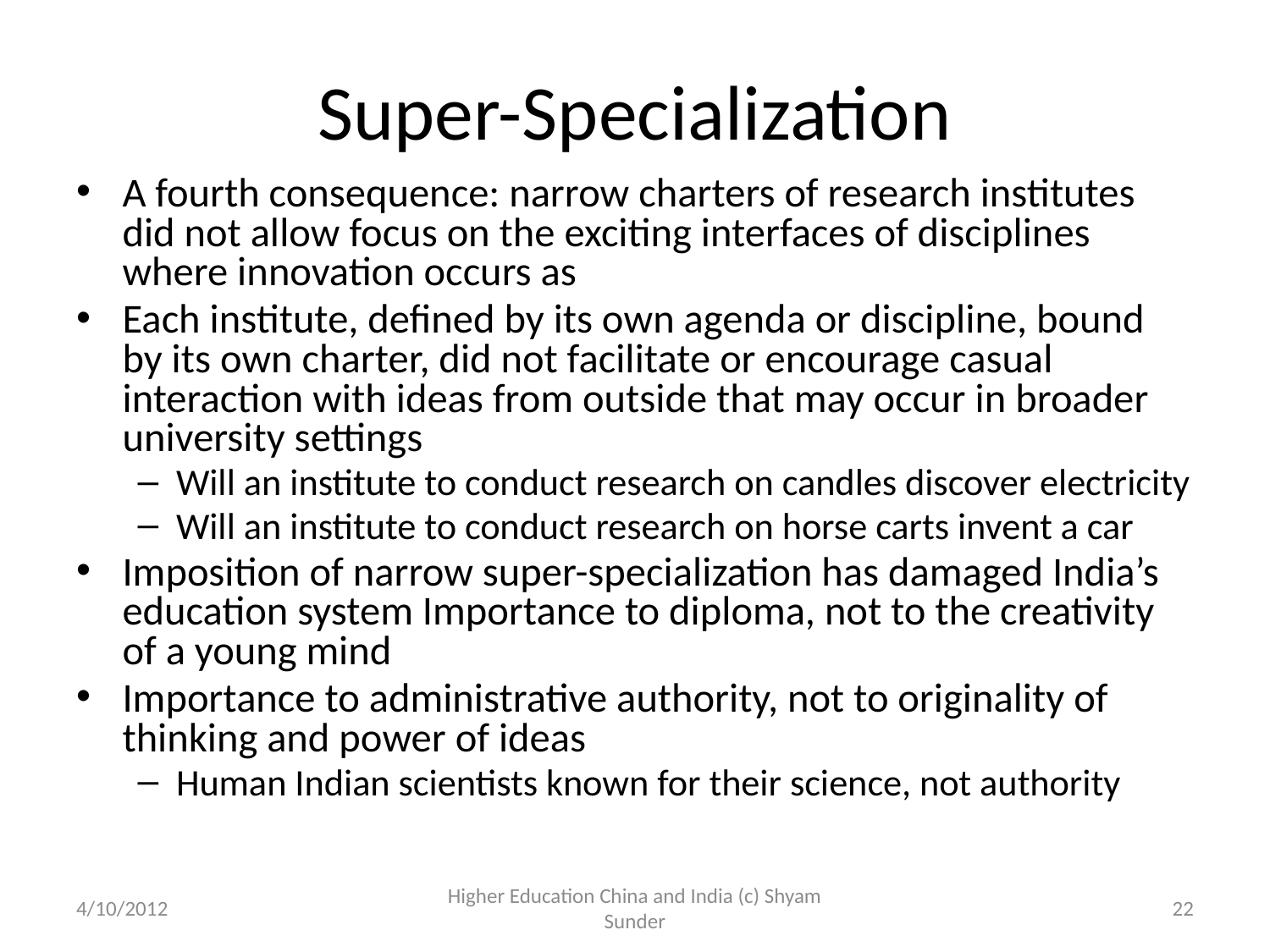

# Super-Specialization
A fourth consequence: narrow charters of research institutes did not allow focus on the exciting interfaces of disciplines where innovation occurs as
Each institute, defined by its own agenda or discipline, bound by its own charter, did not facilitate or encourage casual interaction with ideas from outside that may occur in broader university settings
Will an institute to conduct research on candles discover electricity
Will an institute to conduct research on horse carts invent a car
Imposition of narrow super-specialization has damaged India’s education system Importance to diploma, not to the creativity of a young mind
Importance to administrative authority, not to originality of thinking and power of ideas
Human Indian scientists known for their science, not authority

4/10/2012
Higher Education China and India (c) Shyam Sunder
22